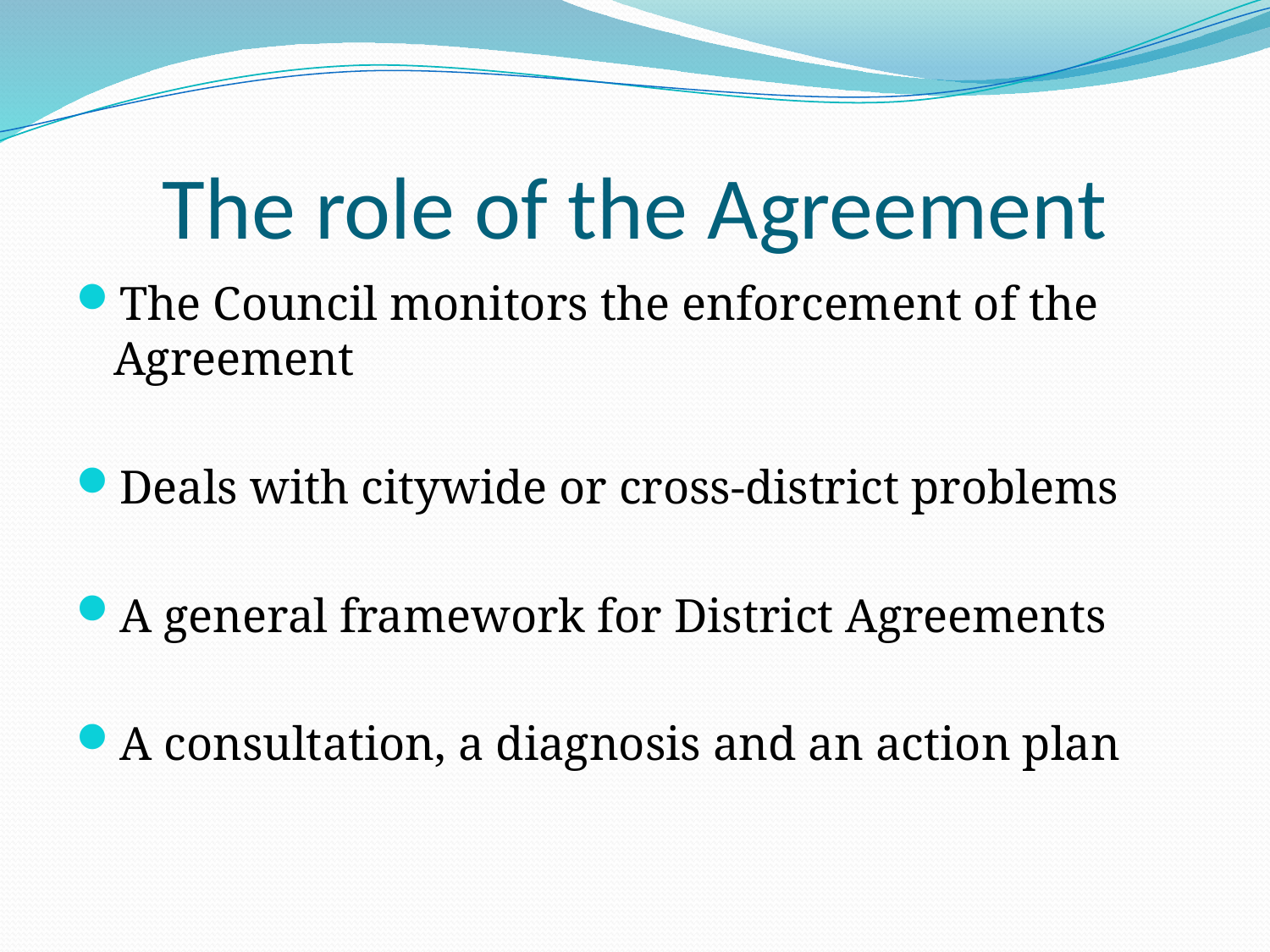

# The role of the Agreement
The Council monitors the enforcement of the Agreement

Deals with citywide or cross-district problems

A general framework for District Agreements

A consultation, a diagnosis and an action plan